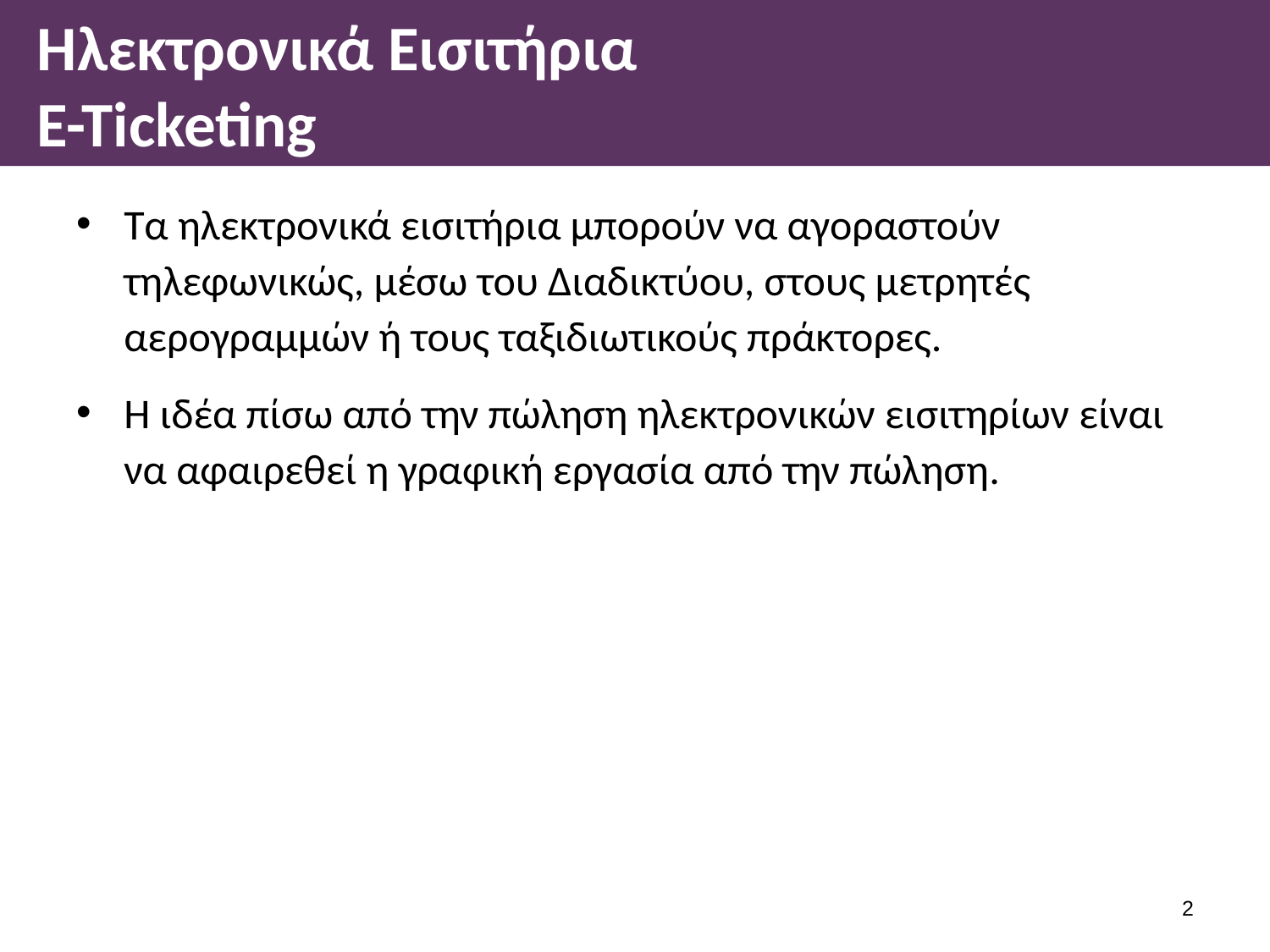

# Ηλεκτρονικά Εισιτήρια E-Ticketing
Τα ηλεκτρονικά εισιτήρια μπορούν να αγοραστούν τηλεφωνικώς, μέσω του Διαδικτύου, στους μετρητές αερογραμμών ή τους ταξιδιωτικούς πράκτορες.
Η ιδέα πίσω από την πώληση ηλεκτρονικών εισιτηρίων είναι να αφαιρεθεί η γραφική εργασία από την πώληση.
2